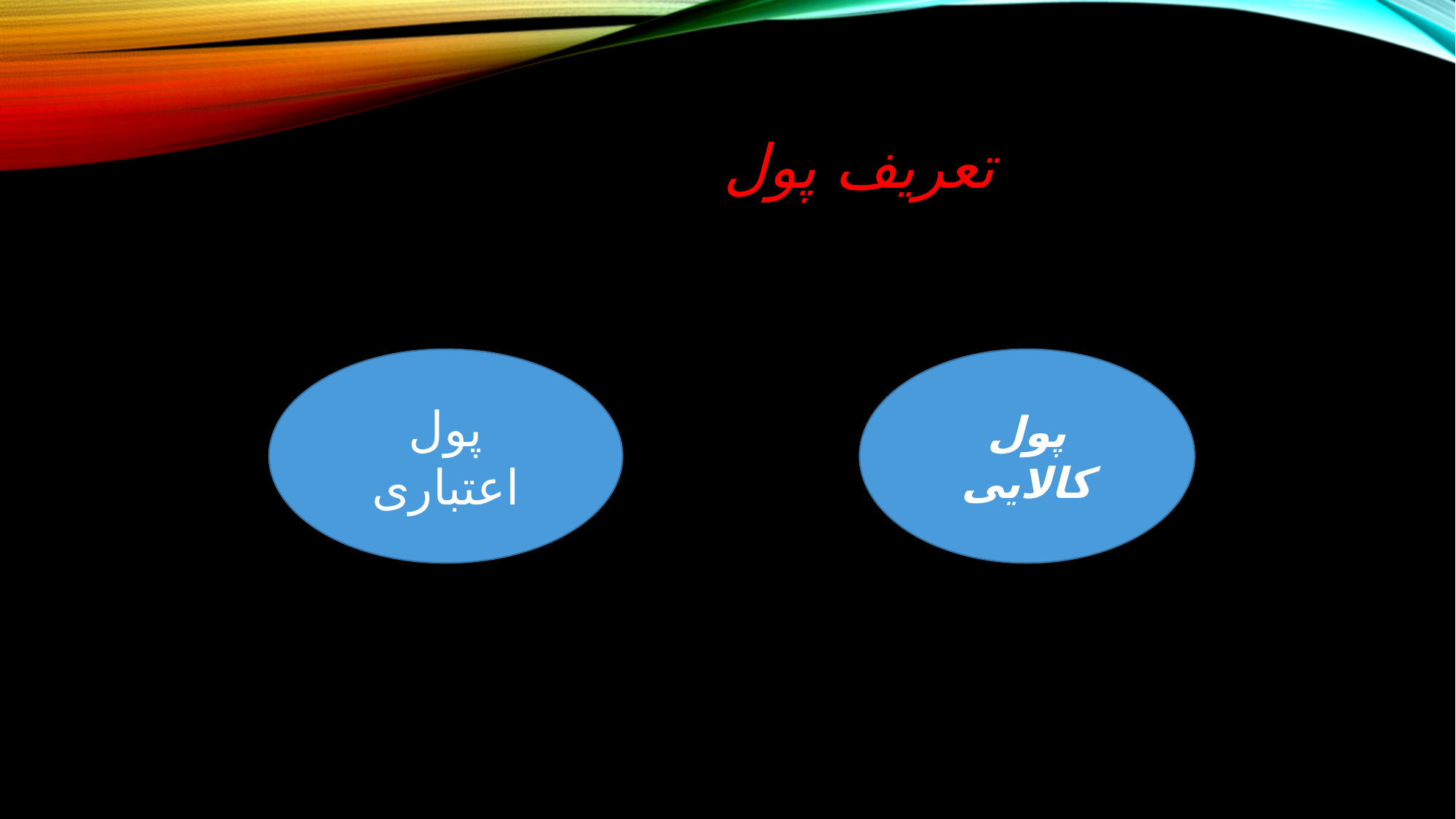

# تعریف پول

پول اعتباری
پول کالایی